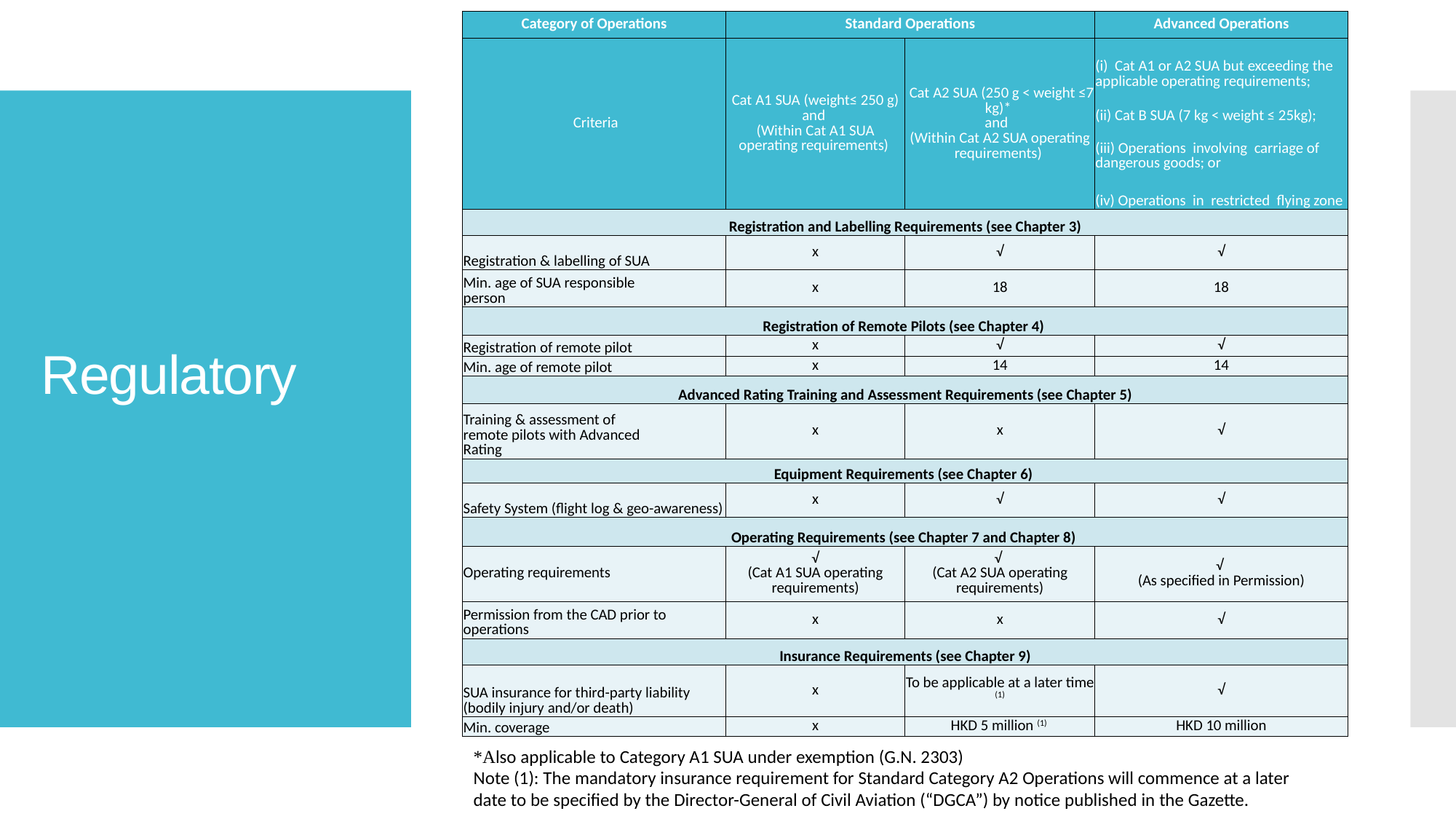

| Category of Operations | Standard Operations |  | Advanced Operations |
| --- | --- | --- | --- |
| Criteria | Cat A1 SUA (weight≤ 250 g) and (Within Cat A1 SUA operating requirements) | Cat A2 SUA (250 g < weight ≤7 kg)\* and (Within Cat A2 SUA operating requirements) | (i) Cat A1 or A2 SUA but exceeding the applicable operating requirements; |
|  |  |  | (ii) Cat B SUA (7 kg < weight ≤ 25kg); |
|  |  |  | (iii) Operations involving carriage of dangerous goods; or |
|  |  |  | (iv) Operations in restricted flying zone |
| Registration and Labelling Requirements (see Chapter 3) |  |  |  |
| Registration & labelling of SUA | x | √ | √ |
| Min. age of SUA responsible person | x | 18 | 18 |
| Registration of Remote Pilots (see Chapter 4) |  |  |  |
| Registration of remote pilot | x | √ | √ |
| Min. age of remote pilot | x | 14 | 14 |
| Advanced Rating Training and Assessment Requirements (see Chapter 5) |  |  |  |
| Training & assessment of remote pilots with Advanced Rating | x | x | √ |
| Equipment Requirements (see Chapter 6) |  |  |  |
| Safety System (flight log & geo-awareness) | x | √ | √ |
| Operating Requirements (see Chapter 7 and Chapter 8) |  |  |  |
| Operating requirements | √ (Cat A1 SUA operating requirements) | √ (Cat A2 SUA operating requirements) | √ (As specified in Permission) |
| Permission from the CAD prior to operations | x | x | √ |
| Insurance Requirements (see Chapter 9) |  |  |  |
| SUA insurance for third-party liability (bodily injury and/or death) | x | To be applicable at a later time (1) | √ |
| Min. coverage | x | HKD 5 million (1) | HKD 10 million |
# Regulatory
*Also applicable to Category A1 SUA under exemption (G.N. 2303)
Note (1): The mandatory insurance requirement for Standard Category A2 Operations will commence at a later date to be specified by the Director-General of Civil Aviation (“DGCA”) by notice published in the Gazette.